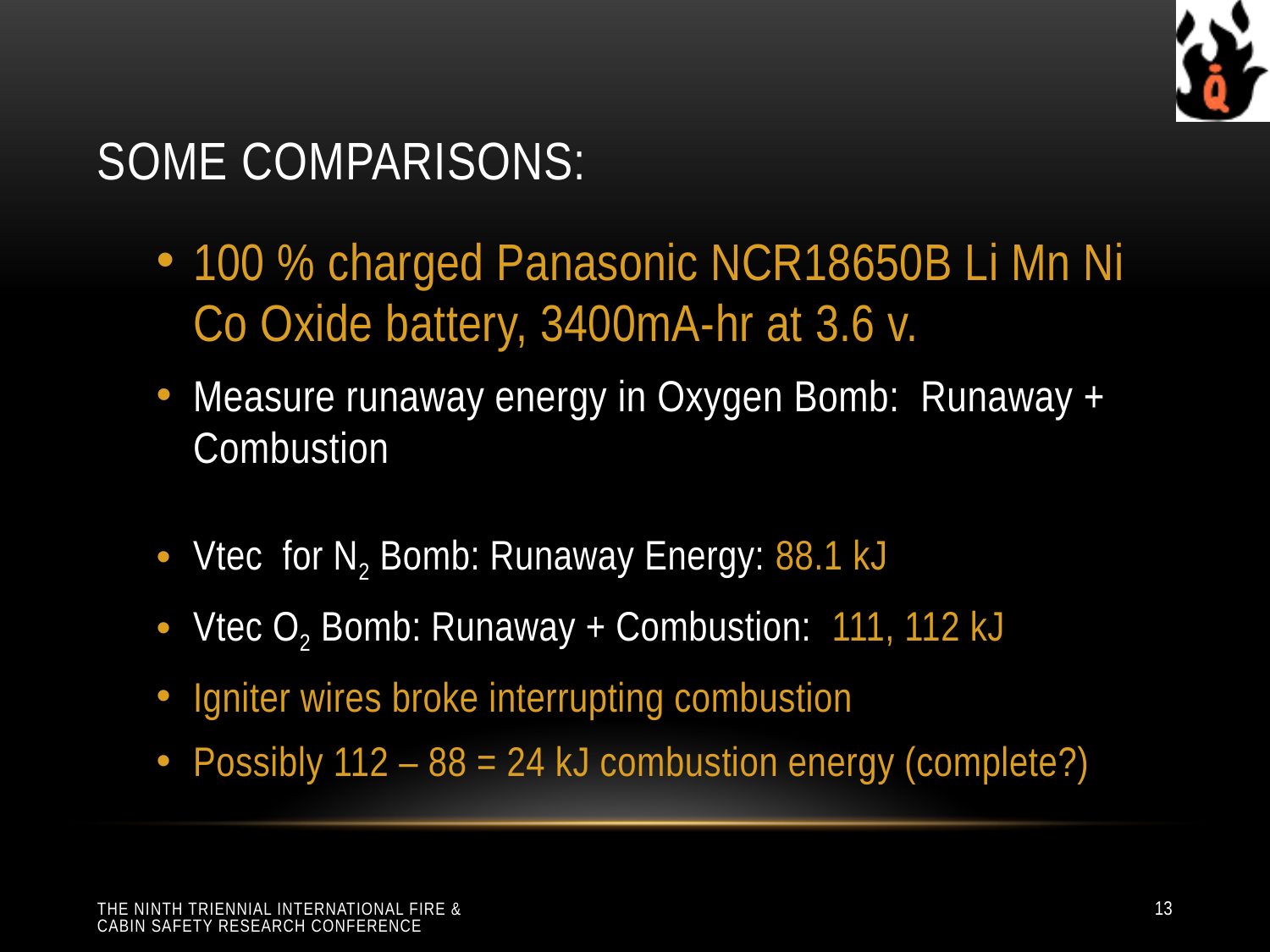

# Some comparisons:
100 % charged Panasonic NCR18650B Li Mn Ni Co Oxide battery, 3400mA-hr at 3.6 v.
Measure runaway energy in Oxygen Bomb:  Runaway + Combustion

Vtec  for N2 Bomb: Runaway Energy: 88.1 kJ
Vtec O2 Bomb: Runaway + Combustion:  111, 112 kJ
Igniter wires broke interrupting combustion
Possibly 112 – 88 = 24 kJ combustion energy (complete?)

The ninth Triennial International Fire & Cabin Safety Research Conference
13